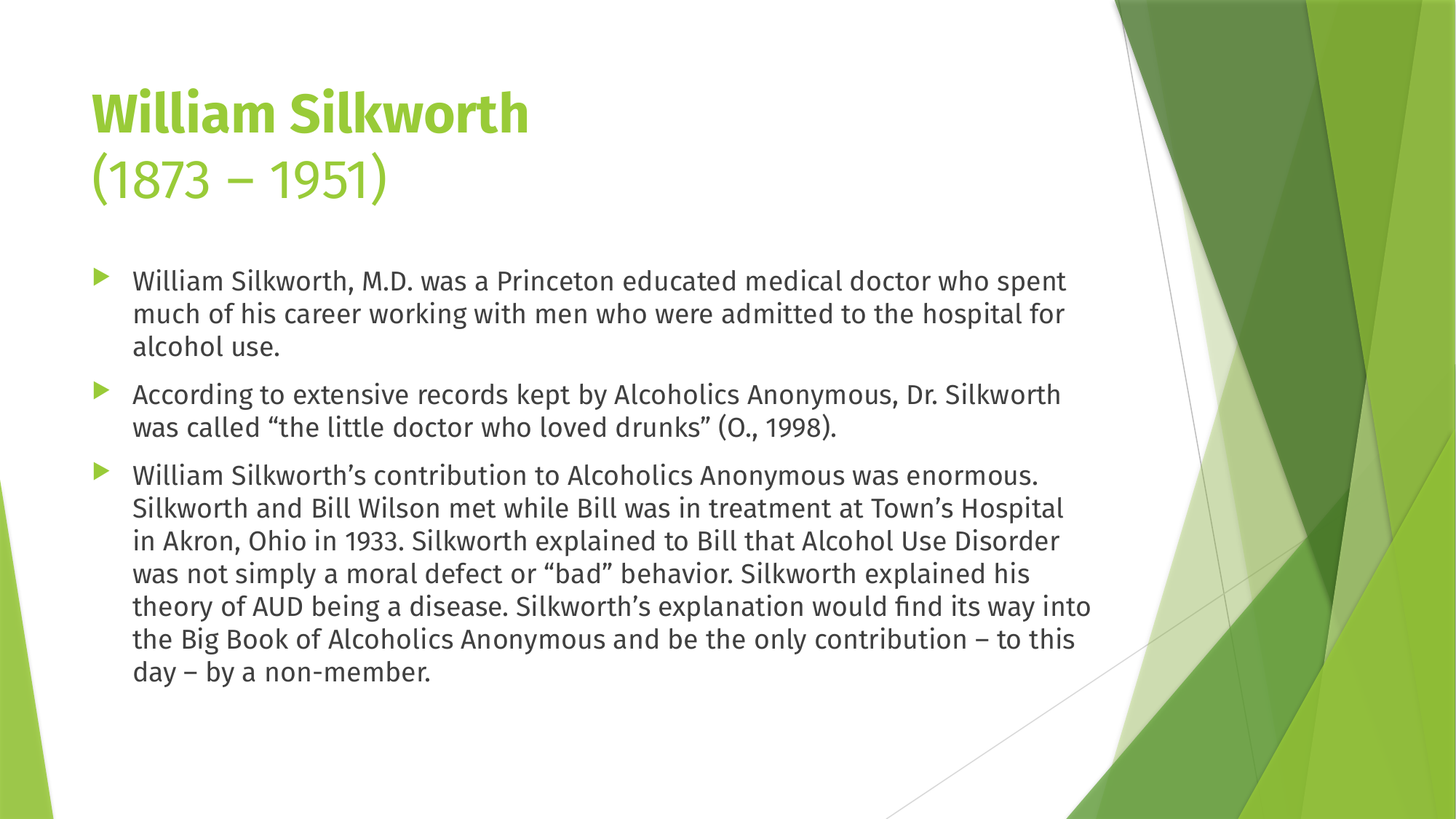

# William Silkworth (1873 – 1951)
William Silkworth, M.D. was a Princeton educated medical doctor who spent much of his career working with men who were admitted to the hospital for alcohol use.
According to extensive records kept by Alcoholics Anonymous, Dr. Silkworth was called “the little doctor who loved drunks” (O., 1998).
William Silkworth’s contribution to Alcoholics Anonymous was enormous. Silkworth and Bill Wilson met while Bill was in treatment at Town’s Hospital in Akron, Ohio in 1933. Silkworth explained to Bill that Alcohol Use Disorder was not simply a moral defect or “bad” behavior. Silkworth explained his theory of AUD being a disease. Silkworth’s explanation would find its way into the Big Book of Alcoholics Anonymous and be the only contribution – to this day – by a non-member.